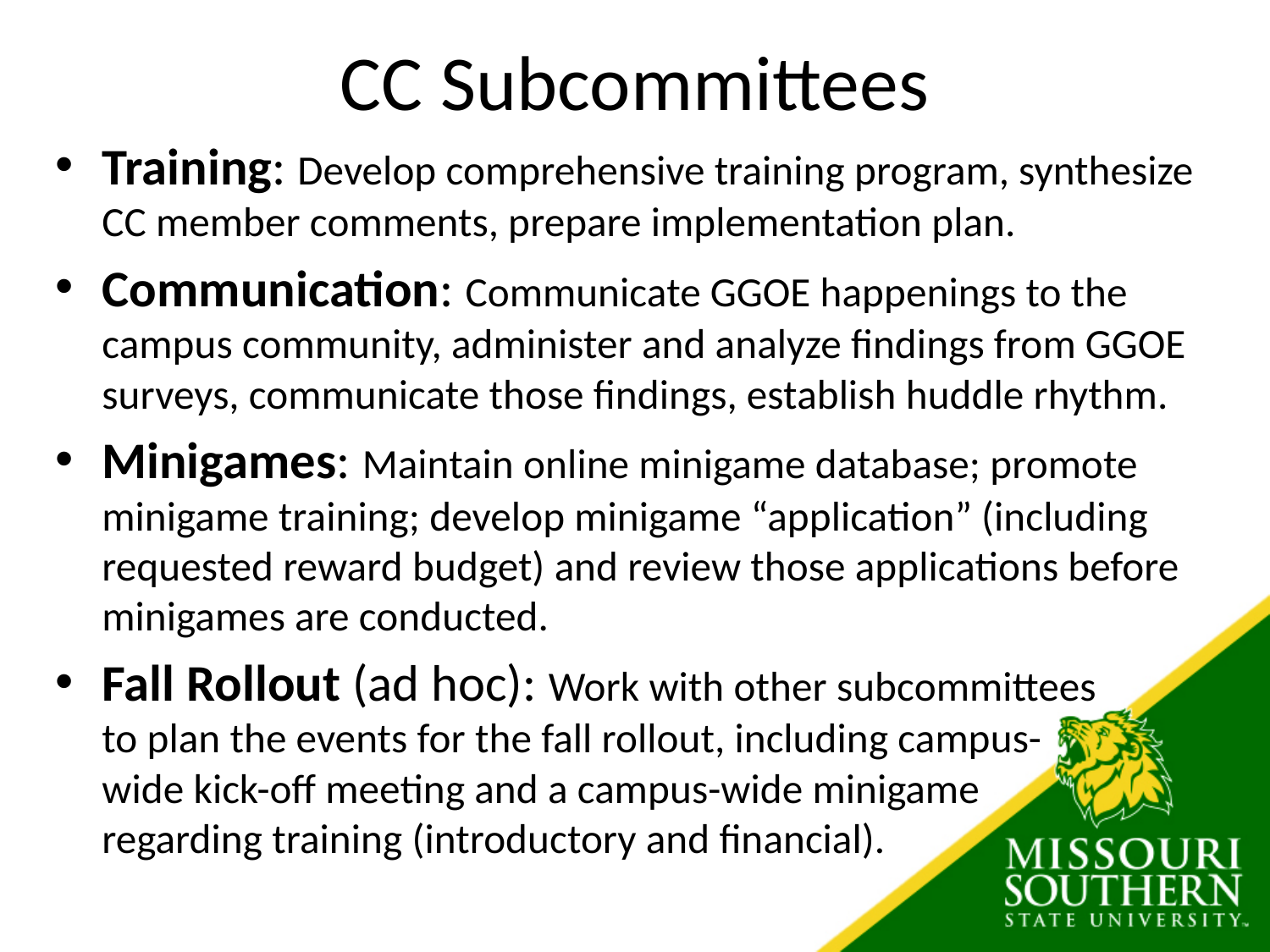

# CC Subcommittees
Training: Develop comprehensive training program, synthesize CC member comments, prepare implementation plan.
Communication: Communicate GGOE happenings to the campus community, administer and analyze findings from GGOE surveys, communicate those findings, establish huddle rhythm.
Minigames: Maintain online minigame database; promote minigame training; develop minigame “application” (including requested reward budget) and review those applications before minigames are conducted.
Fall Rollout (ad hoc): Work with other subcommittees
to plan the events for the fall rollout, including campus-
wide kick-off meeting and a campus-wide minigame
regarding training (introductory and financial).